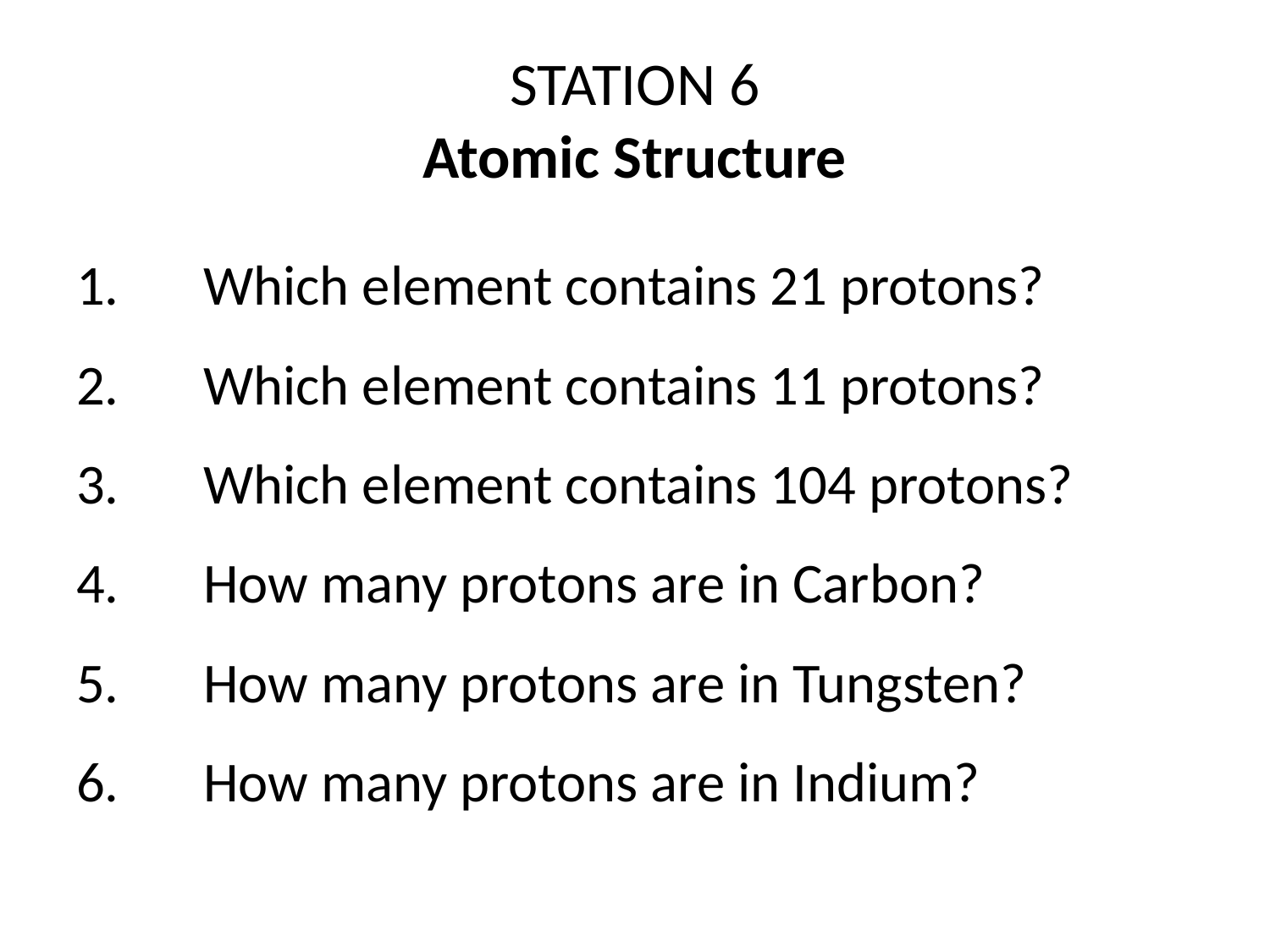

# STATION 6 Atomic Structure
1.	Which element contains 21 protons?
2.	Which element contains 11 protons?
3.	Which element contains 104 protons?
4.	How many protons are in Carbon?
5.	How many protons are in Tungsten?
6.	How many protons are in Indium?